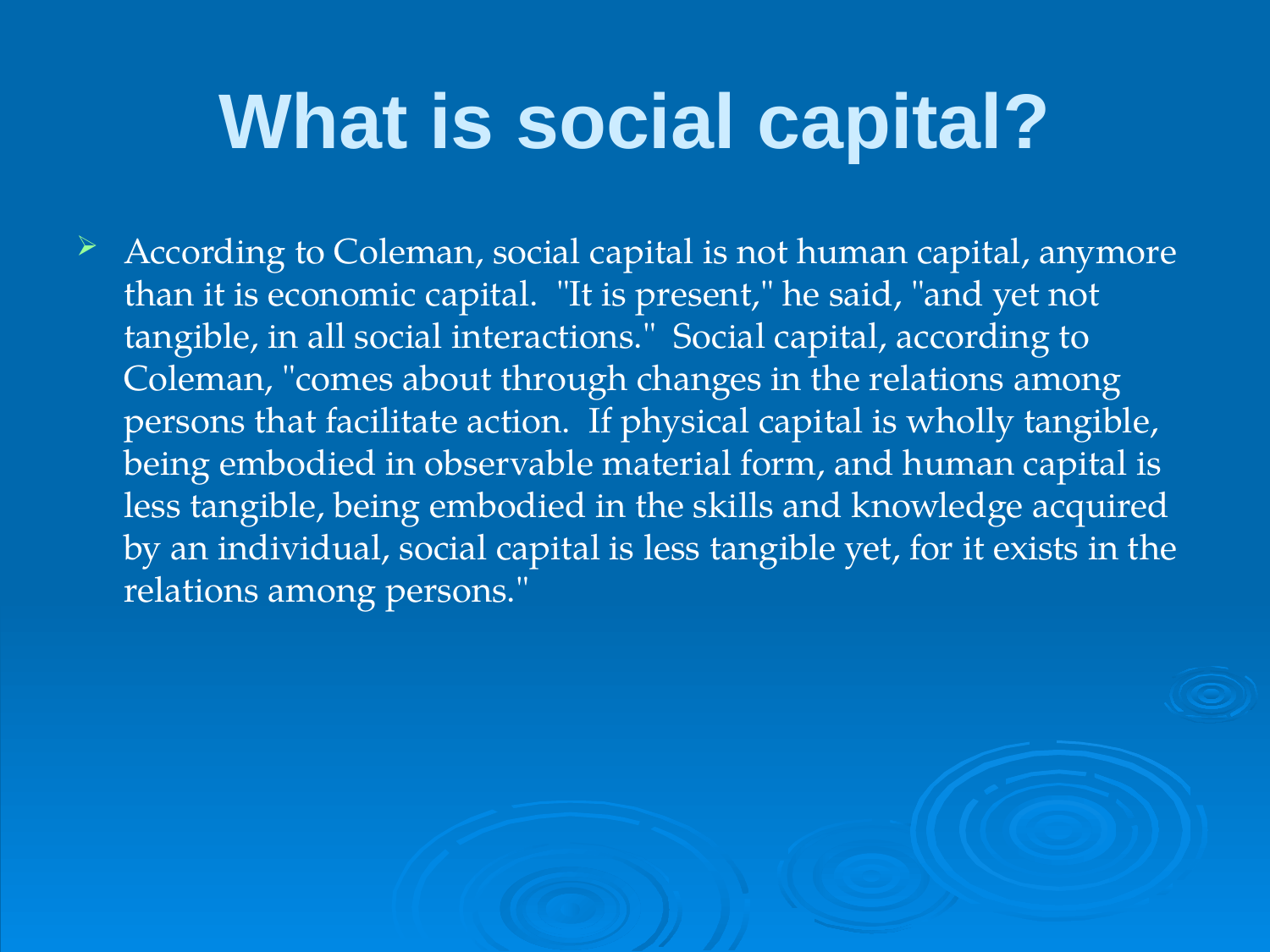

# What is social capital?
According to Coleman, social capital is not human capital, anymore than it is economic capital.  "It is present," he said, "and yet not tangible, in all social interactions."  Social capital, according to Coleman, "comes about through changes in the relations among persons that facilitate action.  If physical capital is wholly tangible, being embodied in observable material form, and human capital is less tangible, being embodied in the skills and knowledge acquired by an individual, social capital is less tangible yet, for it exists in the relations among persons."